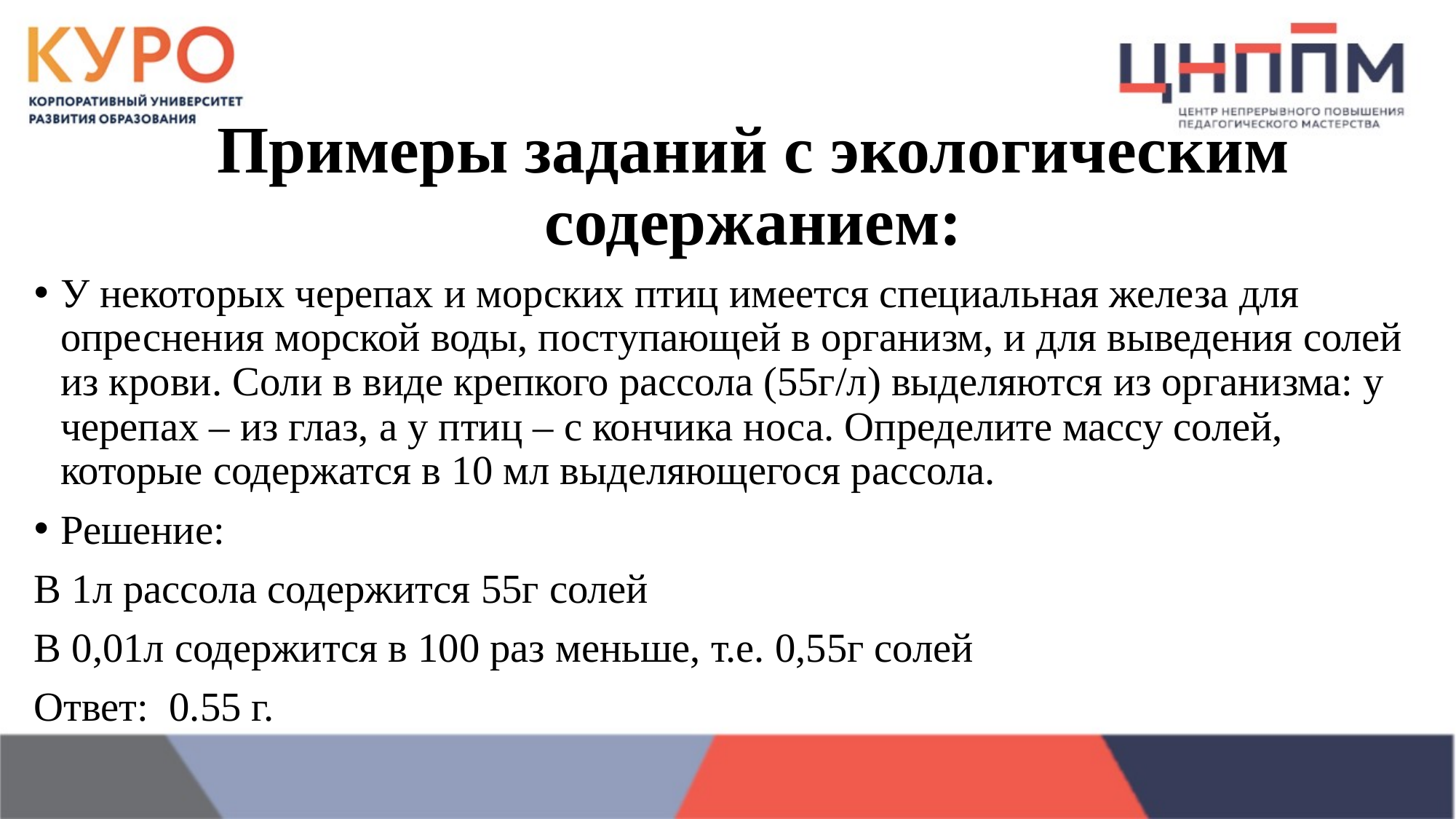

# Примеры заданий с экологическим содержанием:
У некоторых черепах и морских птиц имеется специальная железа для опреснения морской воды, поступающей в организм, и для выведения солей из крови. Соли в виде крепкого рассола (55г/л) выделяются из организма: у черепах – из глаз, а у птиц – с кончика носа. Определите массу солей, которые содержатся в 10 мл выделяющегося рассола.
Решение:
В 1л рассола содержится 55г солей
В 0,01л содержится в 100 раз меньше, т.е. 0,55г солей
Ответ:  0.55 г.